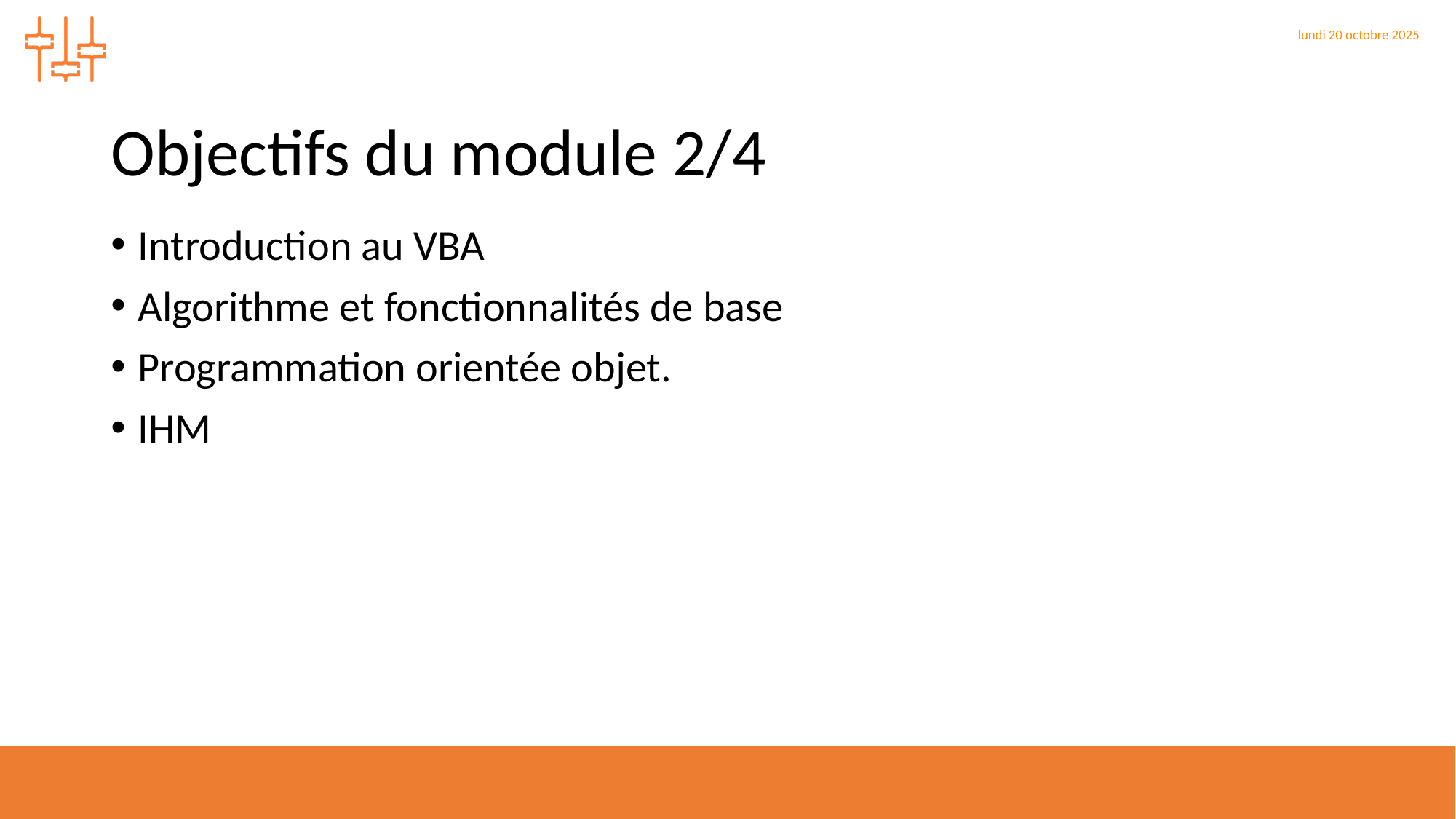

# Objectifs du module 2/4
Introduction au VBA
Algorithme et fonctionnalités de base
Programmation orientée objet.
IHM